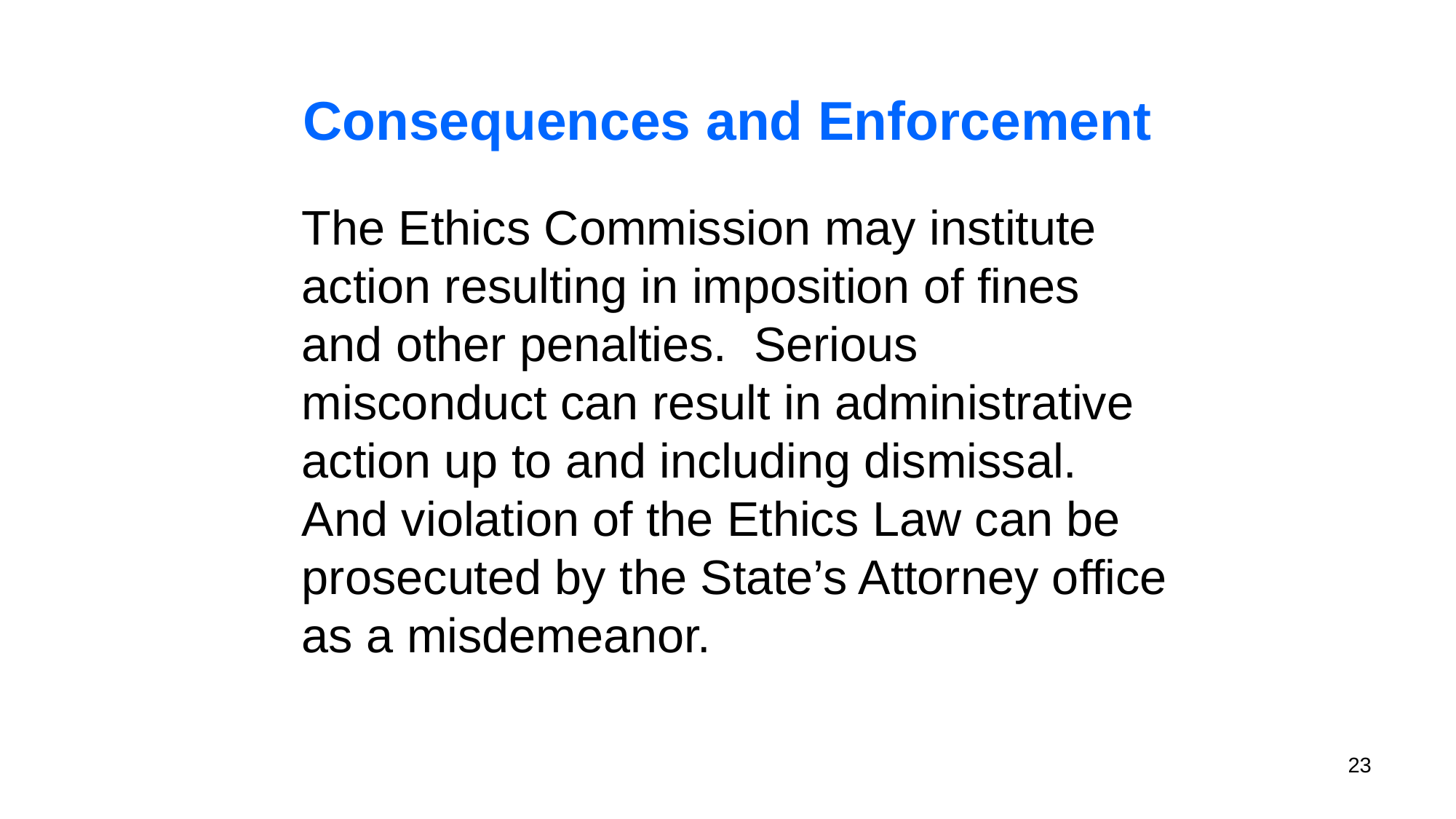

# Consequences and Enforcement
The Ethics Commission may institute action resulting in imposition of fines and other penalties.  Serious misconduct can result in administrative action up to and including dismissal.  And violation of the Ethics Law can be prosecuted by the State’s Attorney office as a misdemeanor.
23